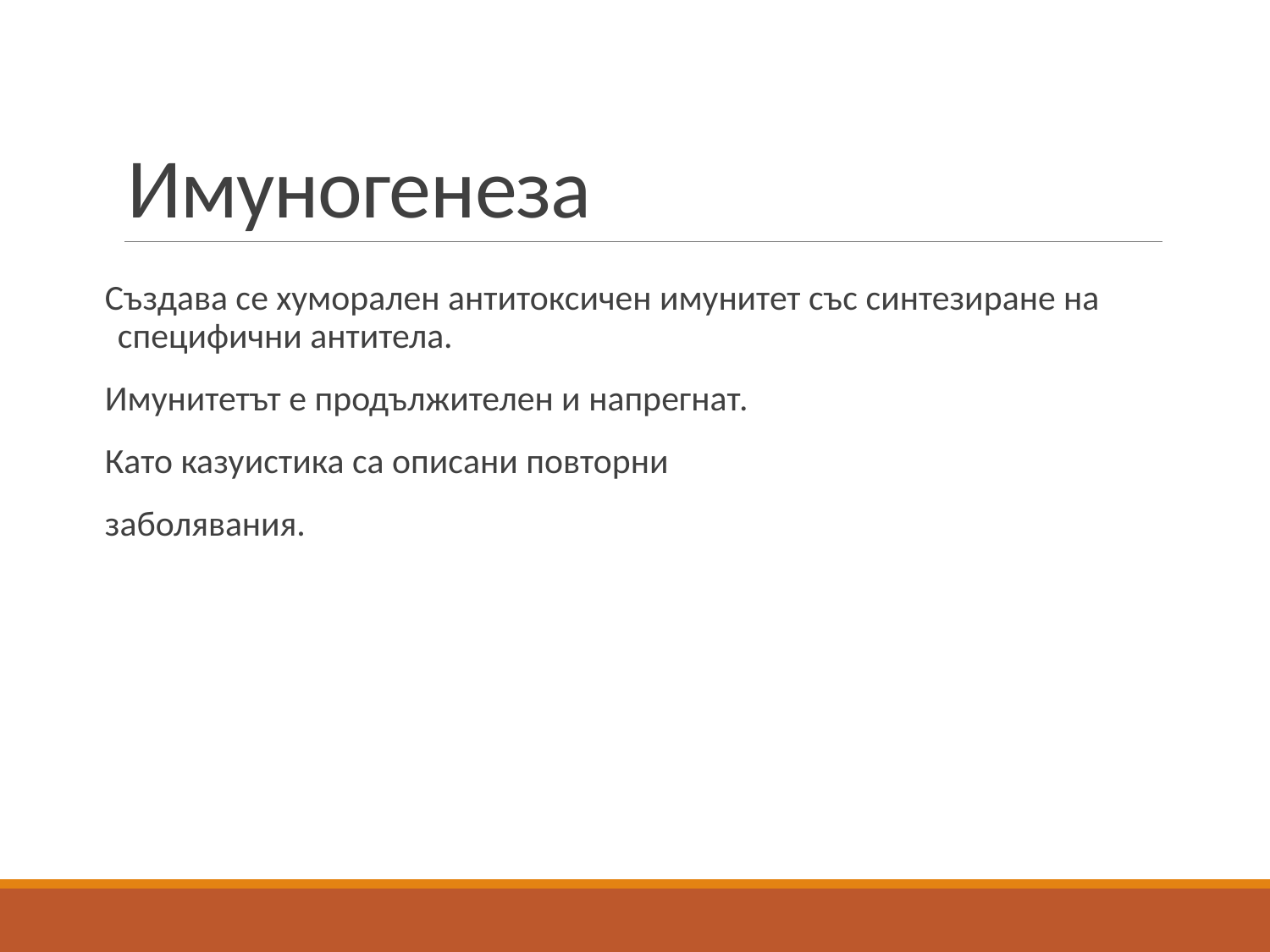

# Имуногенеза

Създава се хуморален антитоксичен имунитет със синтезиране на специфични антитела.
Имунитетът е продължителен и напрегнат.
Като казуистика са описани повторни
заболявания.